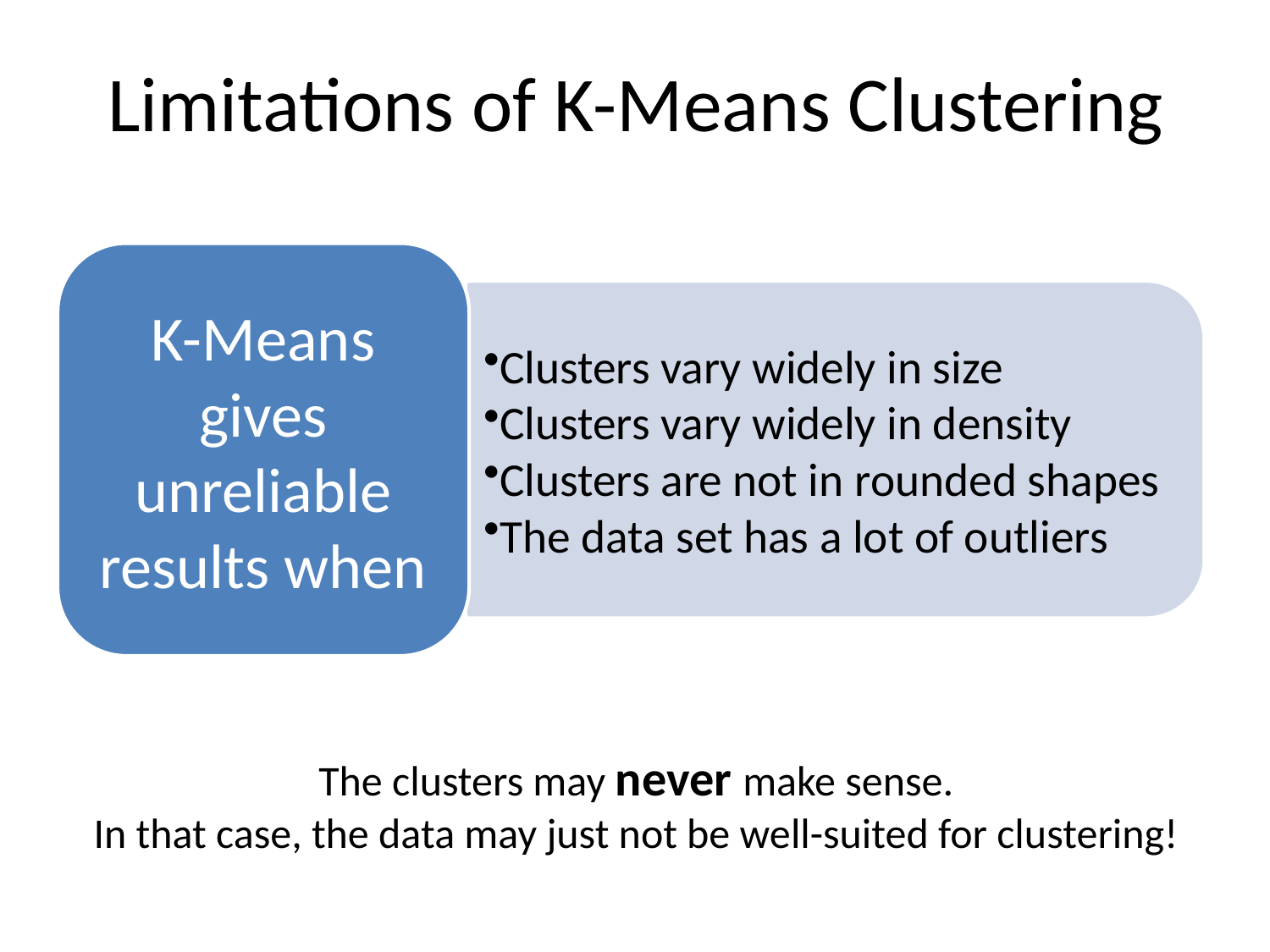

# Limitations of K-Means Clustering
K-Means gives unreliable results when
Clusters vary widely in size
Clusters vary widely in density
The data set has a lot of outliers
Clusters are not in rounded shapes
The clusters may never make sense.
In that case, the data may just not be well-suited for clustering!